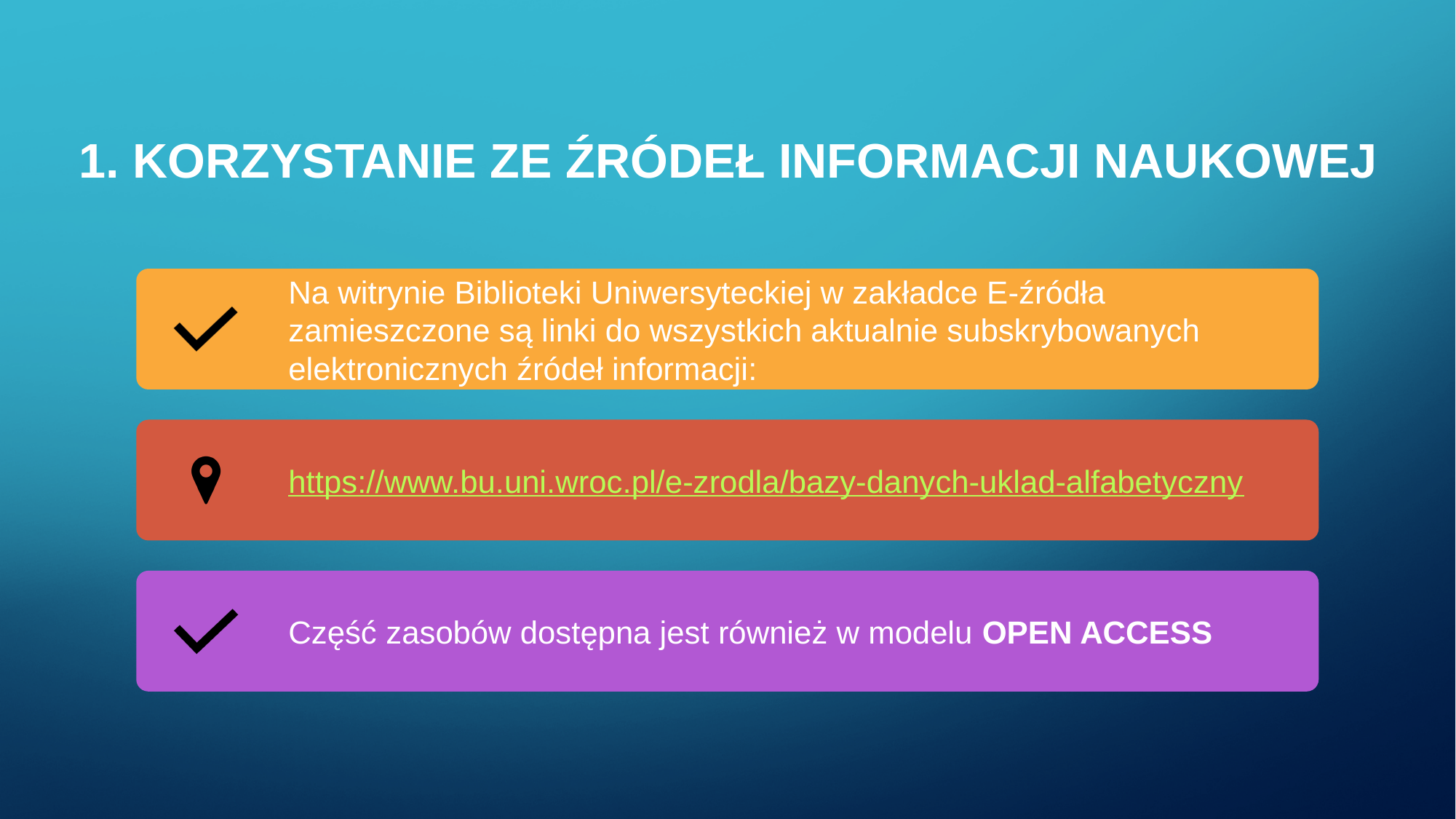

# 1. Korzystanie ze Źródeł informacji naukowej
Na witrynie Biblioteki Uniwersyteckiej w zakładce E-źródła zamieszczone są linki do wszystkich aktualnie subskrybowanych elektronicznych źródeł informacji:
https://www.bu.uni.wroc.pl/e-zrodla/bazy-danych-uklad-alfabetyczny
Część zasobów dostępna jest również w modelu OPEN ACCESS